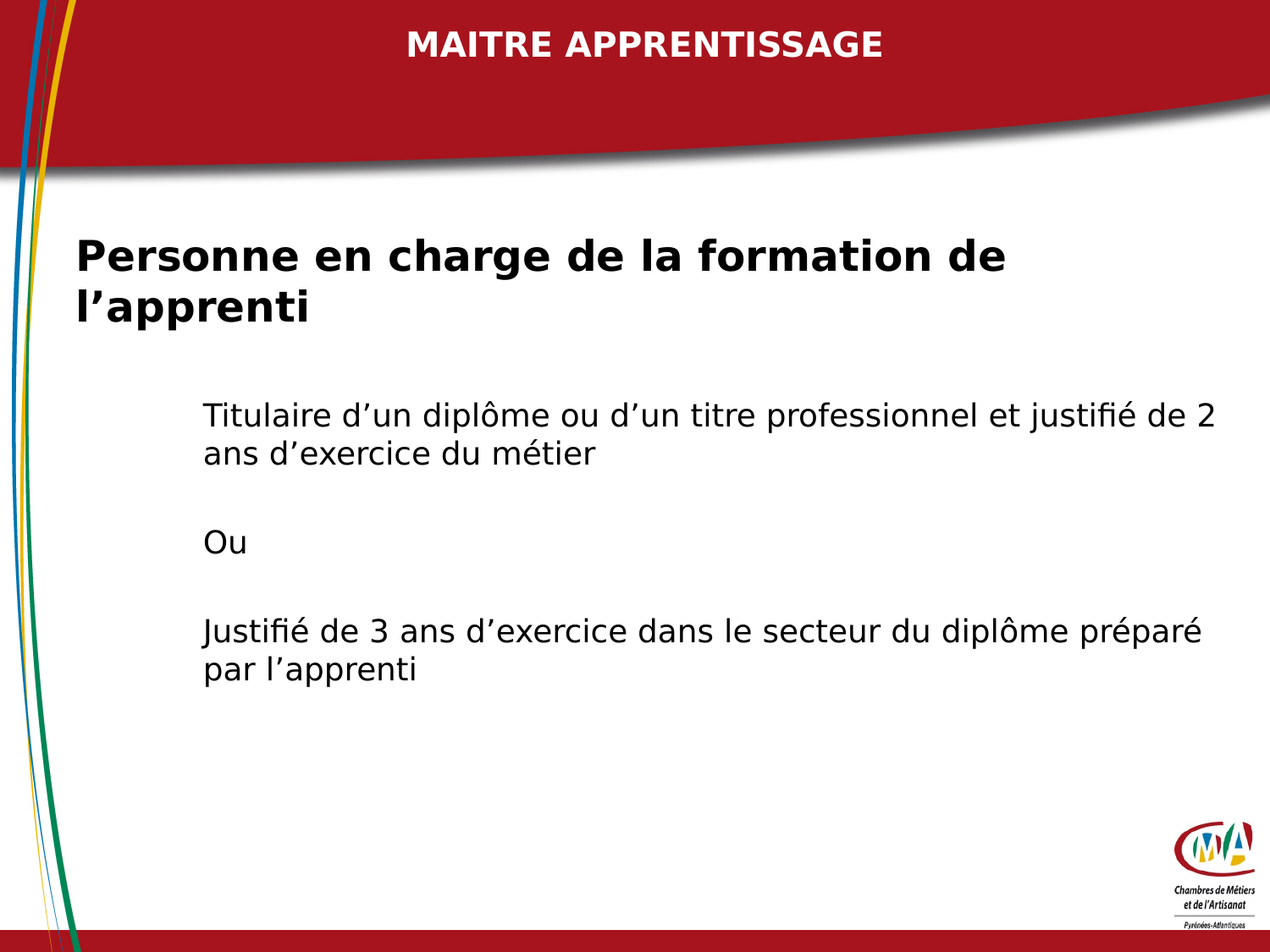

# MAITRE APPRENTISSAGE
Personne en charge de la formation de l’apprenti

Titulaire d’un diplôme ou d’un titre professionnel et justifié de 2 ans d’exercice du métier

Ou

Justifié de 3 ans d’exercice dans le secteur du diplôme préparé par l’apprenti